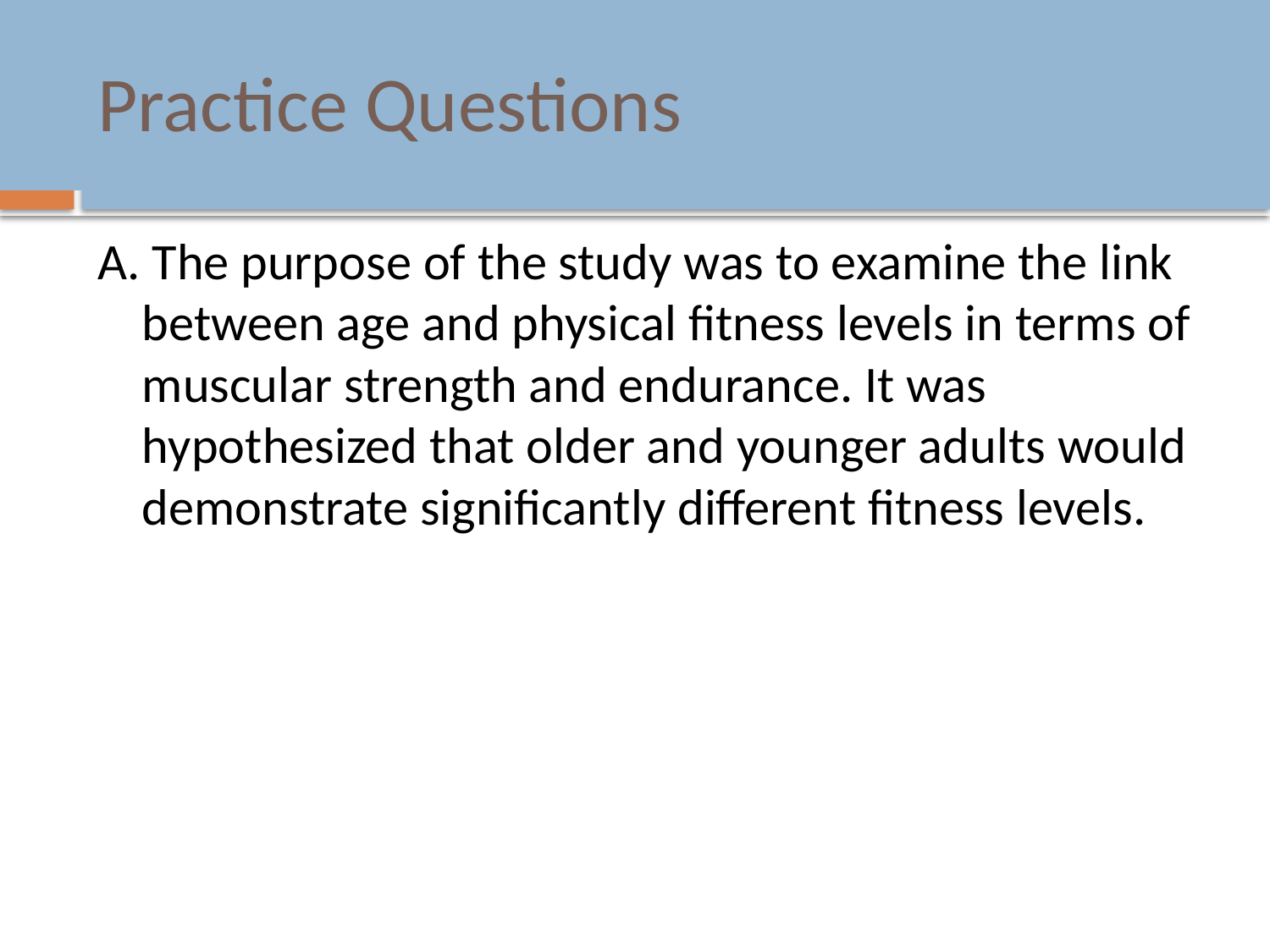

# Practice Questions
A. The purpose of the study was to examine the link between age and physical fitness levels in terms of muscular strength and endurance. It was hypothesized that older and younger adults would demonstrate significantly different fitness levels.